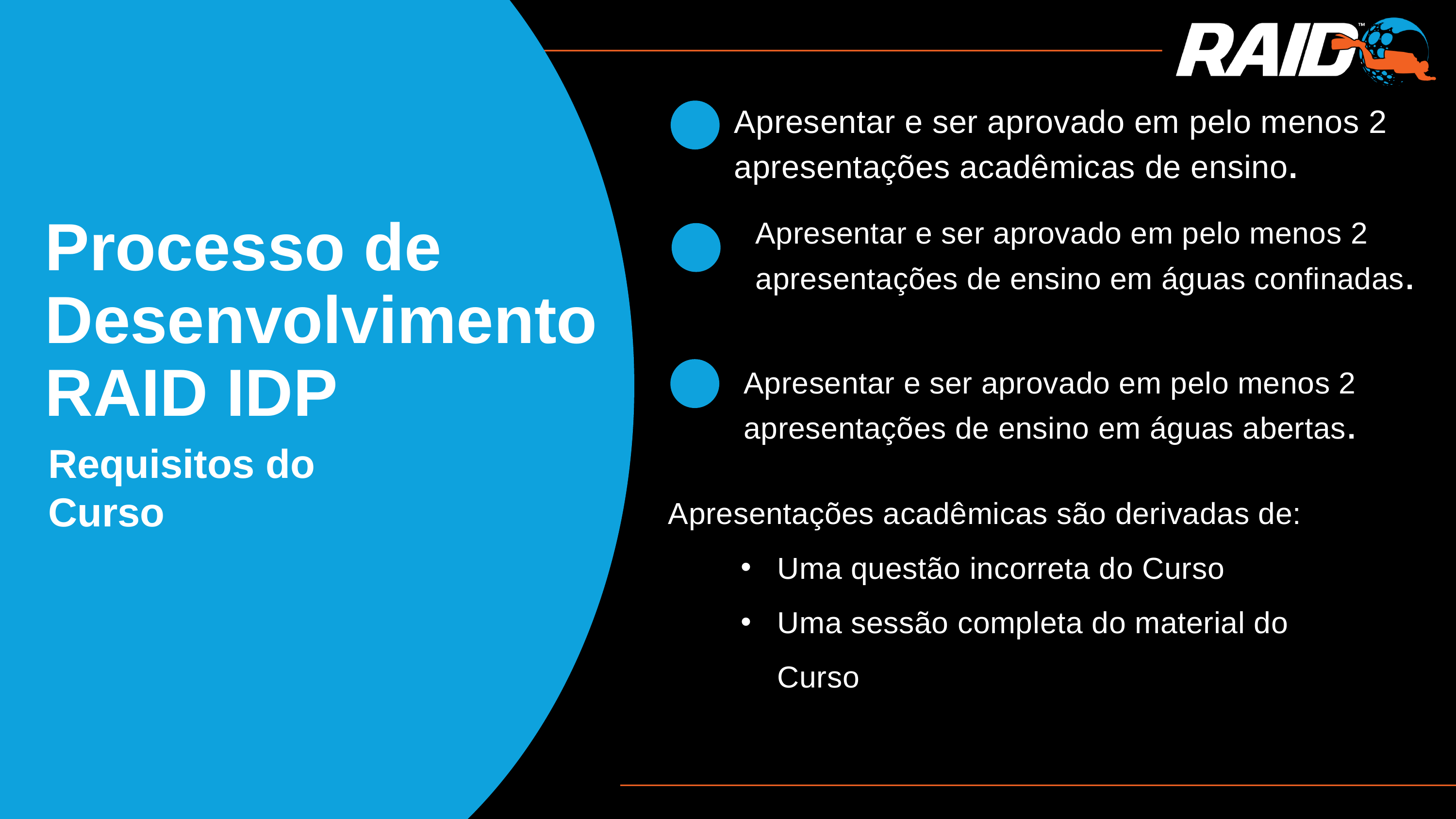

Apresentar e ser aprovado em pelo menos 2 apresentações acadêmicas de ensino.

Apresentar e ser aprovado em pelo menos 2 apresentações de ensino em águas confinadas.
Processo de Desenvolvimento RAID IDP

Apresentar e ser aprovado em pelo menos 2 apresentações de ensino em águas abertas.

Requisitos do Curso
Apresentações acadêmicas são derivadas de:
Uma questão incorreta do Curso
Uma sessão completa do material do Curso